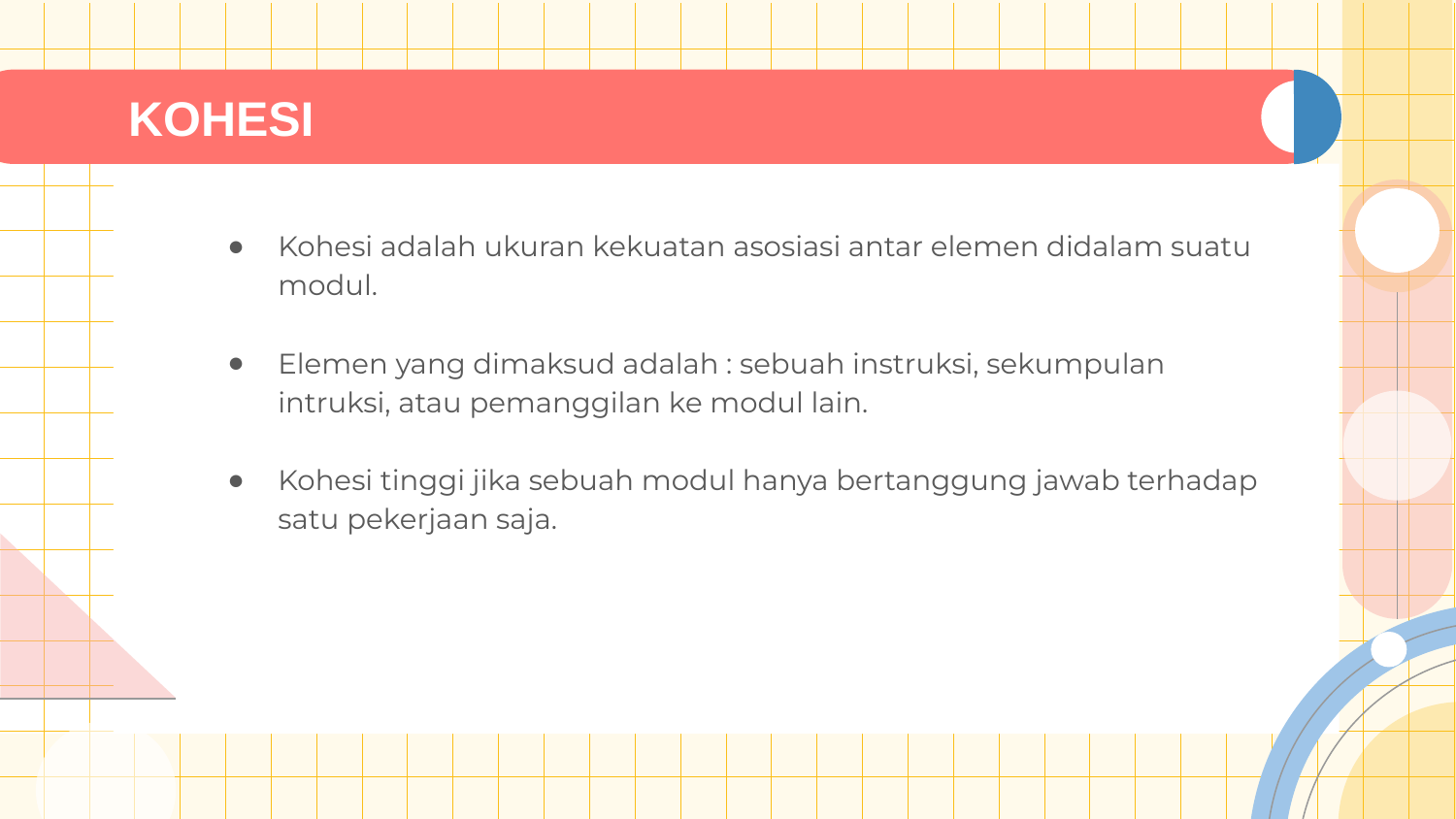

# KOHESI

Kohesi adalah ukuran kekuatan asosiasi antar elemen didalam suatu modul.

Elemen yang dimaksud adalah : sebuah instruksi, sekumpulan intruksi, atau pemanggilan ke modul lain.

Kohesi tinggi jika sebuah modul hanya bertanggung jawab terhadap satu pekerjaan saja.